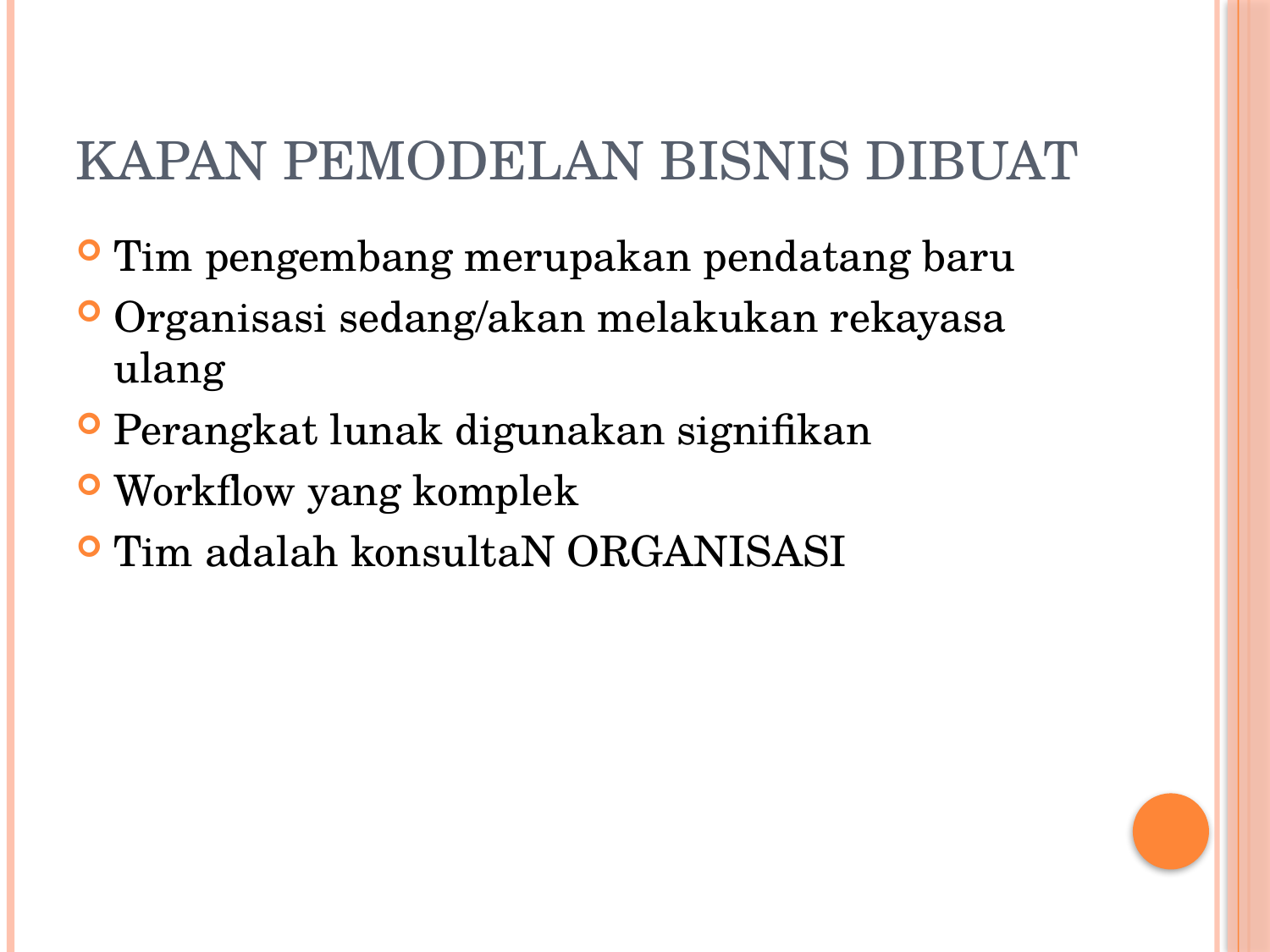

# Kapan pemodelan bisnis dibuat
Tim pengembang merupakan pendatang baru
Organisasi sedang/akan melakukan rekayasa ulang
Perangkat lunak digunakan signifikan
Workflow yang komplek
Tim adalah konsultaN ORGANISASI